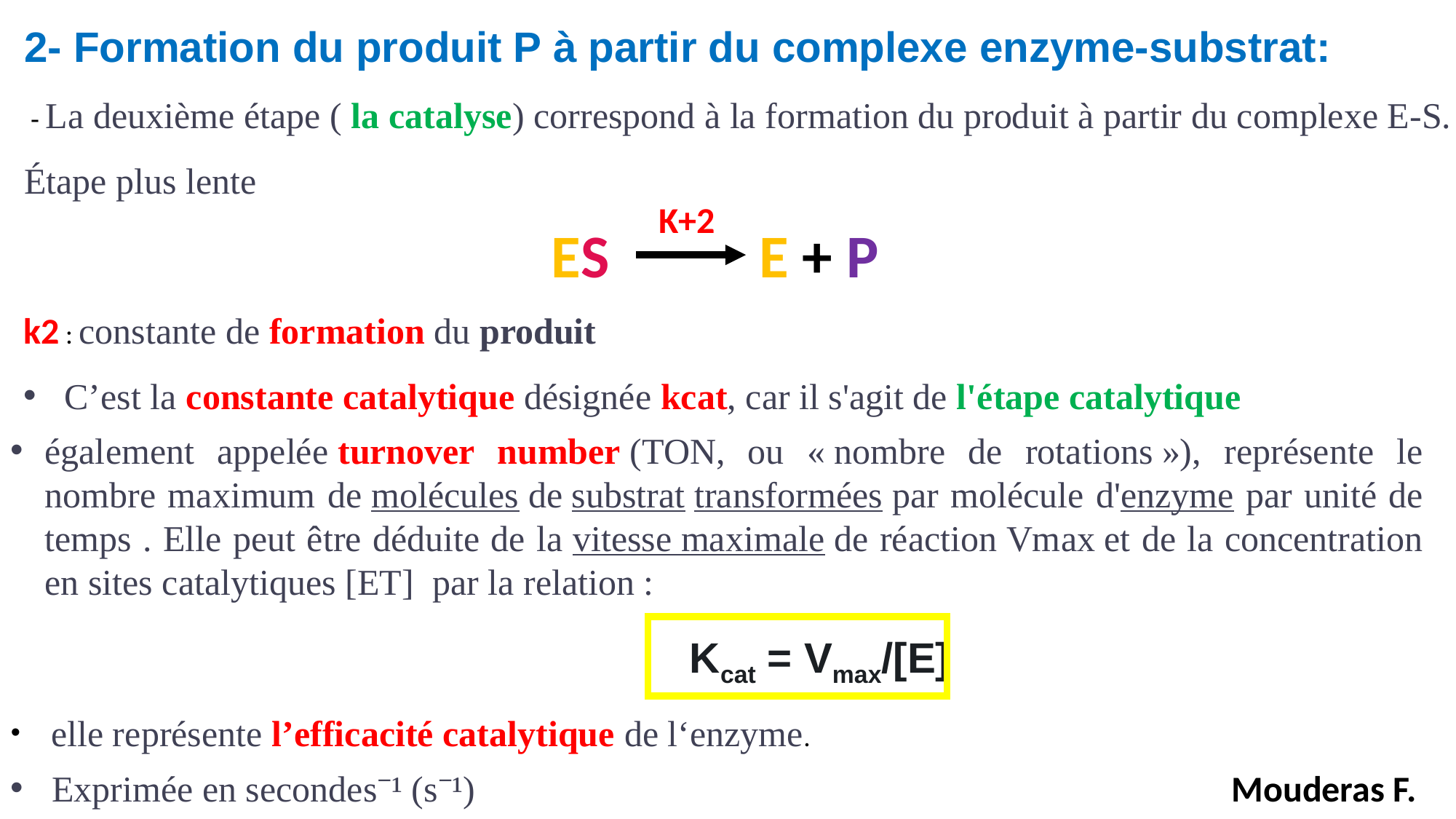

2- Formation du produit P à partir du complexe enzyme-substrat:
 ‐ La deuxième étape ( la catalyse) correspond à la formation du produit à partir du complexe E-S.
Étape plus lente

K+2
ES           E + P
k2 : constante de formation du produit
C’est la constante catalytique désignée kcat, car il s'agit de l'étape catalytique

également appelée turnover number (TON, ou « nombre de rotations »), représente le nombre maximum de molécules de substrat transformées par molécule d'enzyme par unité de temps . Elle peut être déduite de la vitesse maximale de réaction Vmax et de la concentration en sites catalytiques [ET]  par la relation :

Kcat = Vmax/[E]
 elle représente l’efficacité catalytique de l‘enzyme.
Exprimée en secondes⁻¹ (s⁻¹)
Mouderas F.